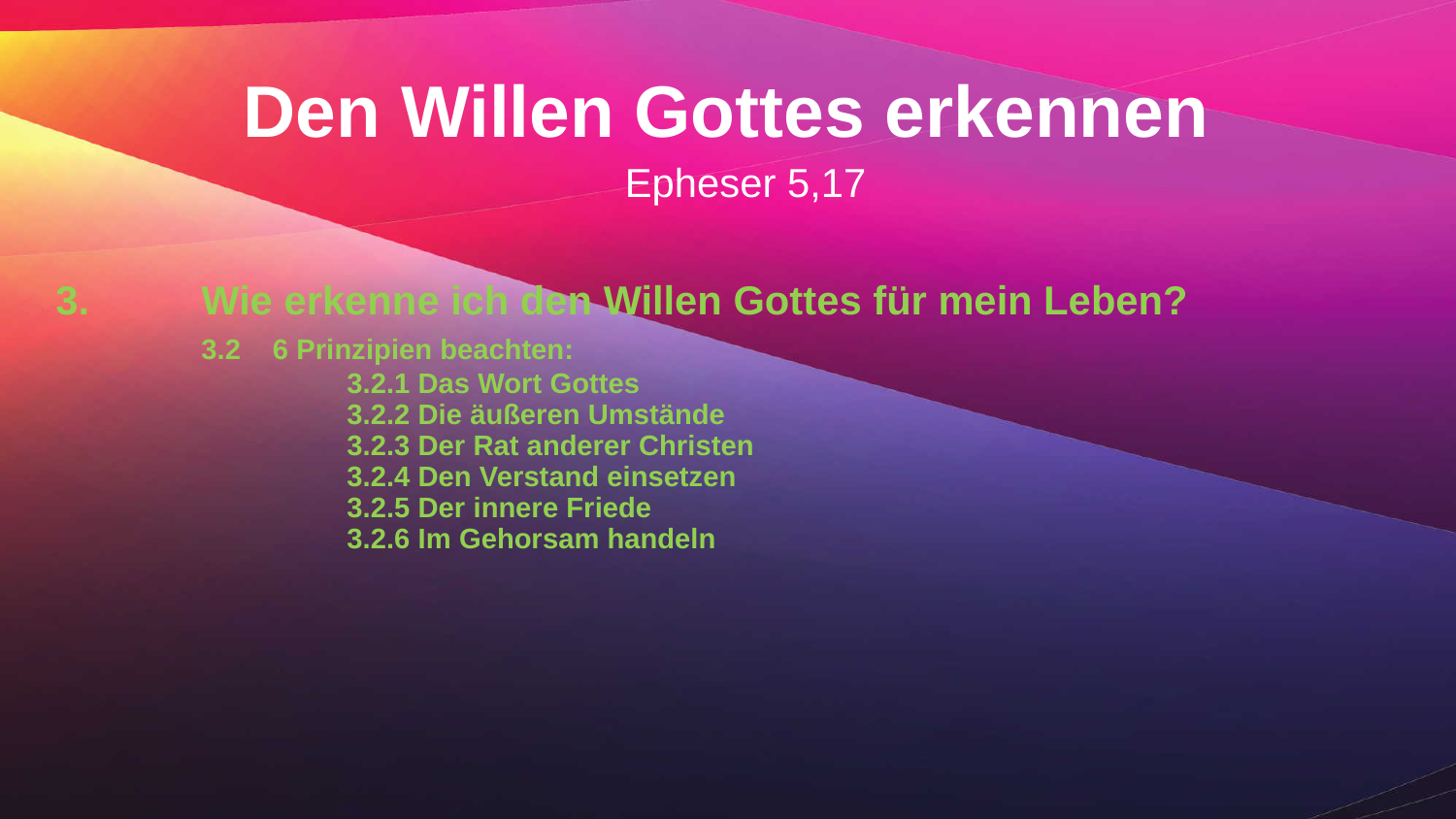

Den Willen Gottes erkennen
   Epheser 5,17
3.	Wie erkenne ich den Willen Gottes für mein Leben?
	3.2    6 Prinzipien beachten:
		3.2.1 Das Wort Gottes
		3.2.2 Die äußeren Umstände
		3.2.3 Der Rat anderer Christen
		3.2.4 Den Verstand einsetzen
		3.2.5 Der innere Friede
		3.2.6 Im Gehorsam handeln